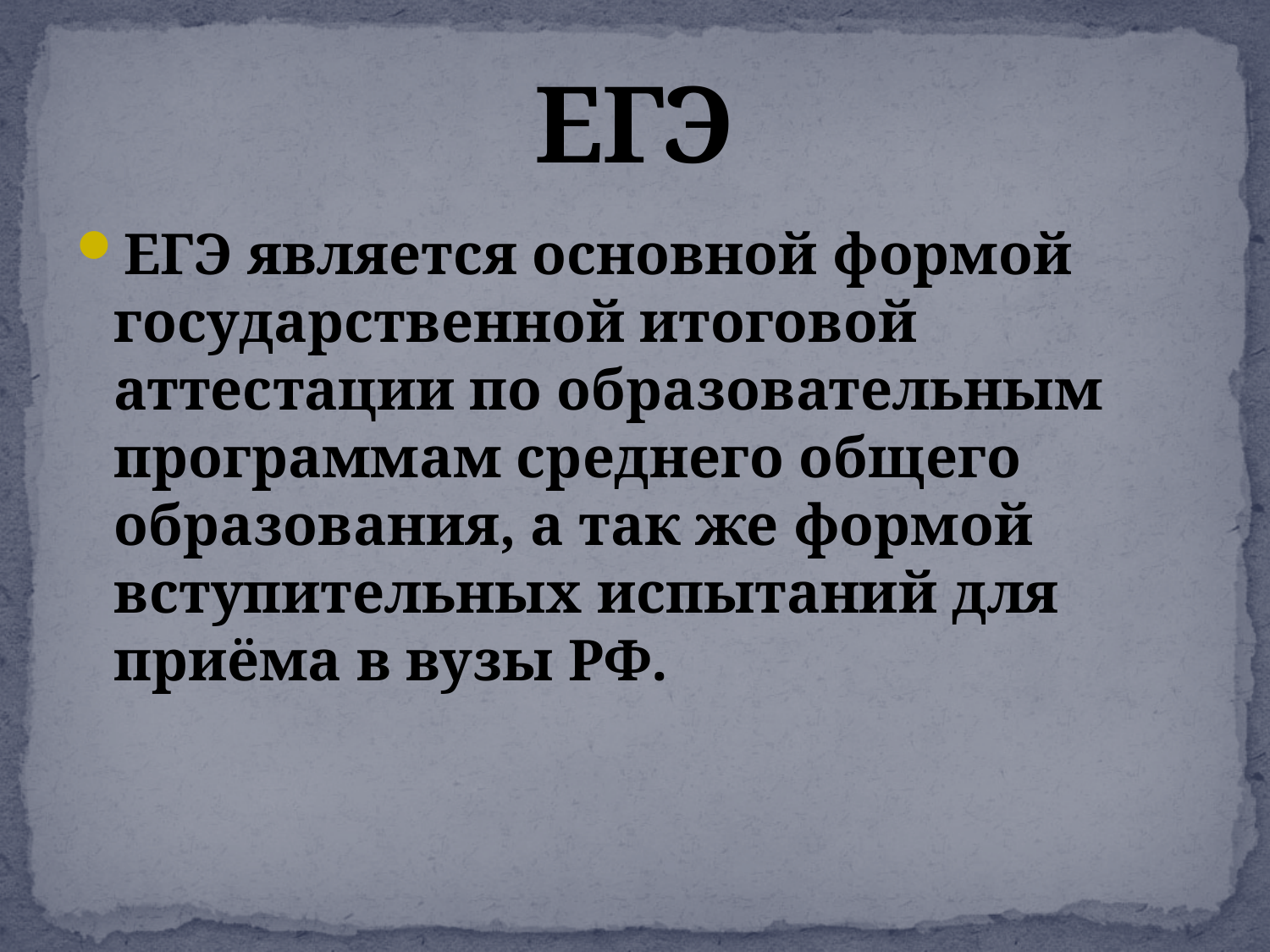

# ЕГЭ
ЕГЭ является основной формой государственной итоговой аттестации по образовательным программам среднего общего образования, а так же формой вступительных испытаний для приёма в вузы РФ.